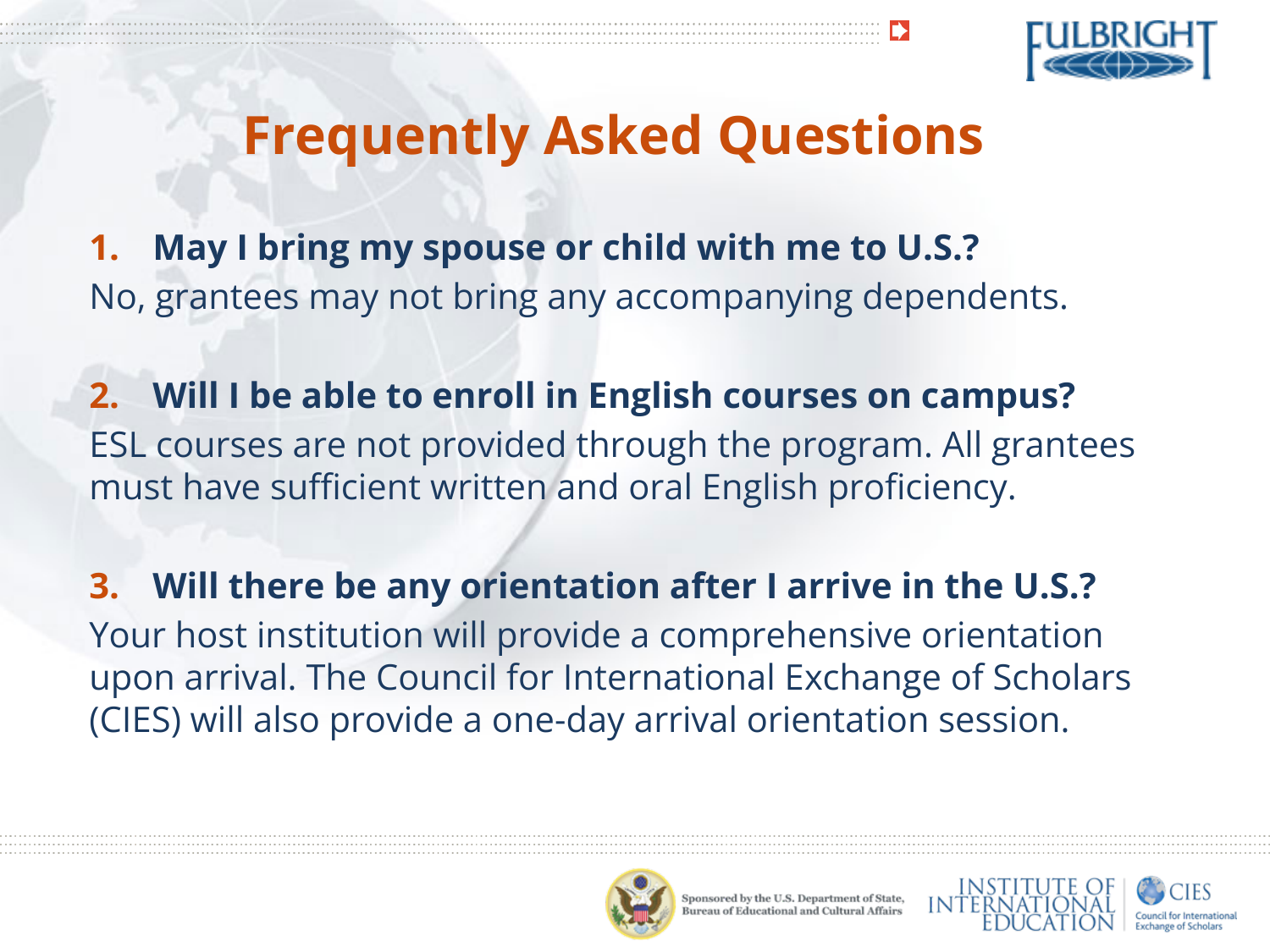

Frequently Asked Questions

May I bring my spouse or child with me to U.S.?
No, grantees may not bring any accompanying dependents.

Will I be able to enroll in English courses on campus?
ESL courses are not provided through the program. All grantees must have sufficient written and oral English proficiency.

Will there be any orientation after I arrive in the U.S.?
Your host institution will provide a comprehensive orientation upon arrival. The Council for International Exchange of Scholars (CIES) will also provide a one-day arrival orientation session.